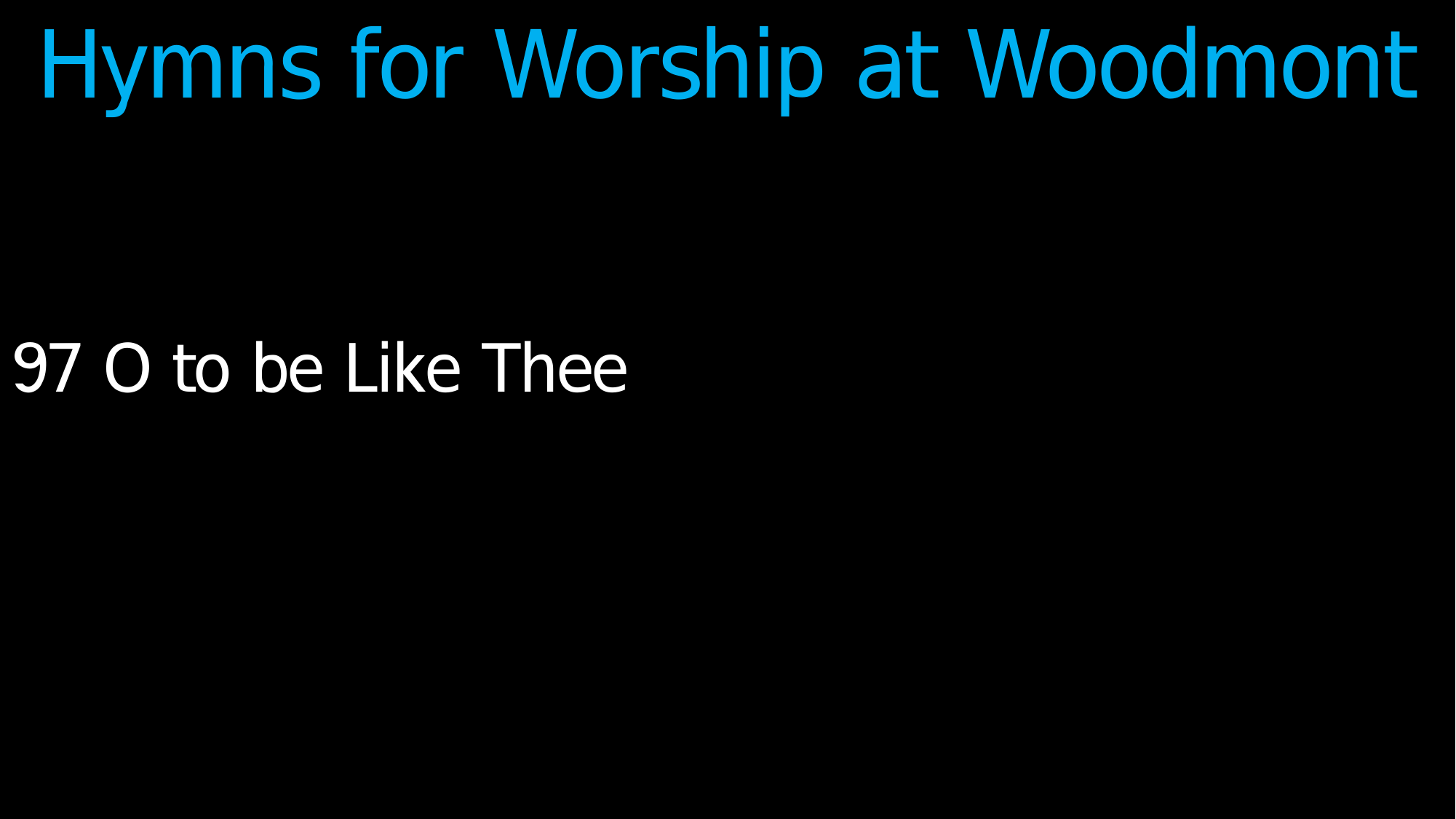

# Hymns for Worship at Woodmont

97 O to be Like Thee